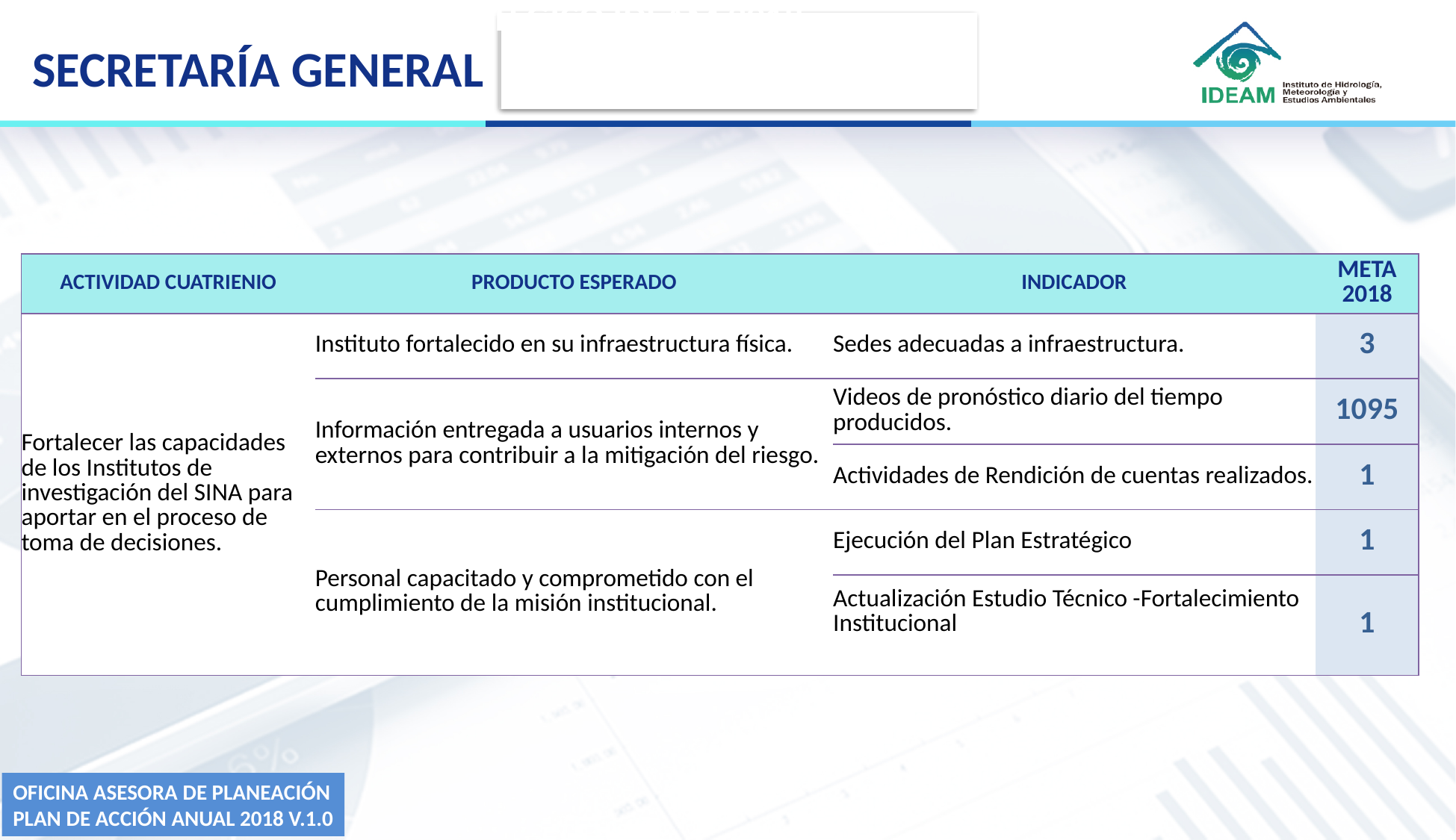

METAS PLAN ESTRATEGICO IDEAM 2018
PLAN  CUATRIENAL
SECRETARÍA GENERAL
| ACTIVIDAD CUATRIENIO | PRODUCTO ESPERADO | INDICADOR | META 2018 |
| --- | --- | --- | --- |
| Fortalecer las capacidades de los Institutos de investigación del SINA para aportar en el proceso de toma de decisiones. | Instituto fortalecido en su infraestructura física. | Sedes adecuadas a infraestructura. | 3 |
|  | Información entregada a usuarios internos y externos para contribuir a la mitigación del riesgo. | Videos de pronóstico diario del tiempo producidos. | 1095 |
|  |  | Actividades de Rendición de cuentas realizados. | 1 |
|  | Personal capacitado y comprometido con el cumplimiento de la misión institucional. | Ejecución del Plan Estratégico | 1 |
|  |  | Actualización Estudio Técnico -Fortalecimiento Institucional | 1 |